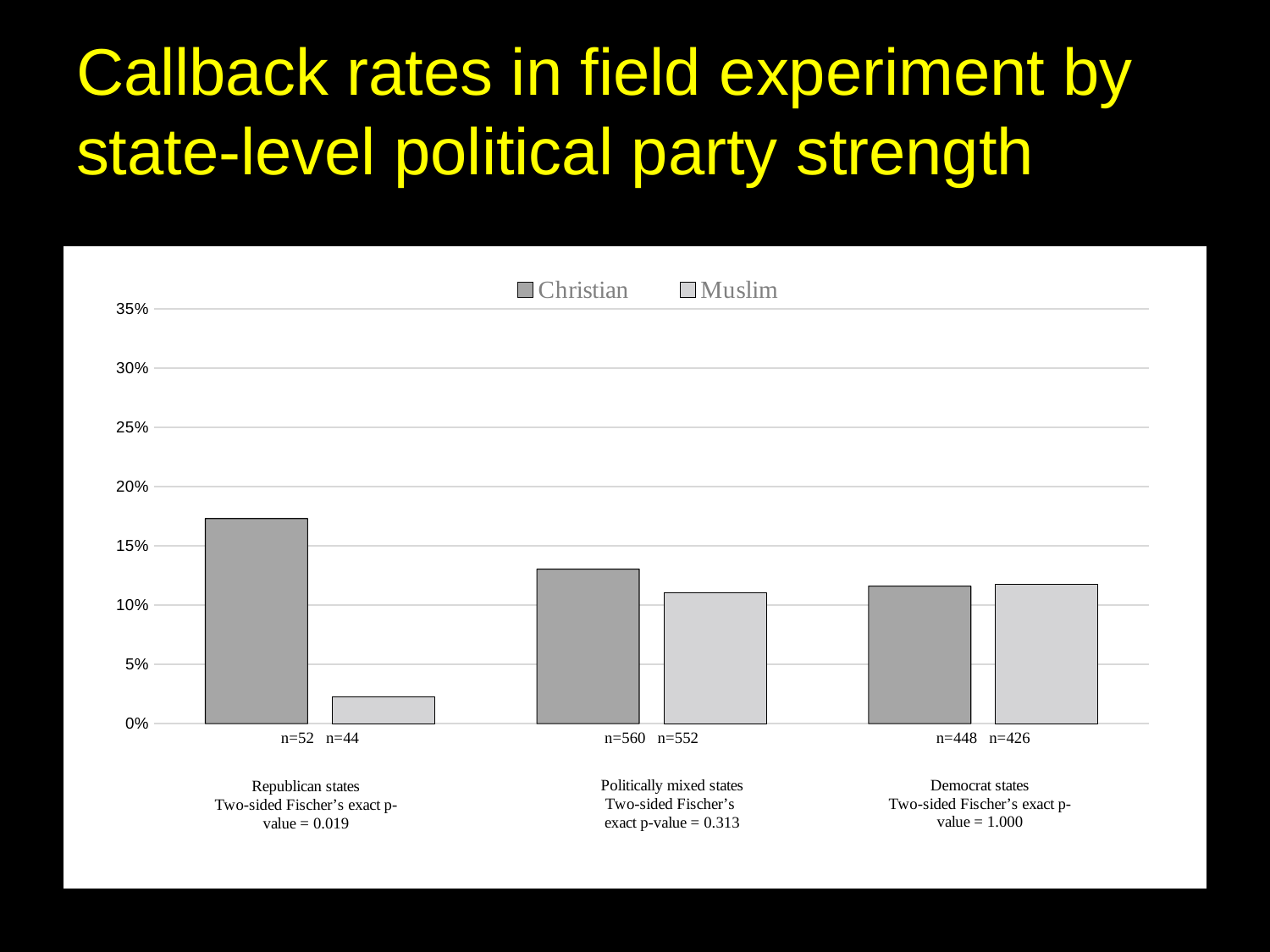

# Callback rates in field experiment by state-level political party strength

### Chart

| Category |  |  |
|---|---|---|
| n=52   n=44 | 0.1730769 | 0.0227273 |
| n=560   n=552 | 0.1303571 | 0.1105072 |
| n=448   n=426 | 0.1160714 | 0.1173709 |